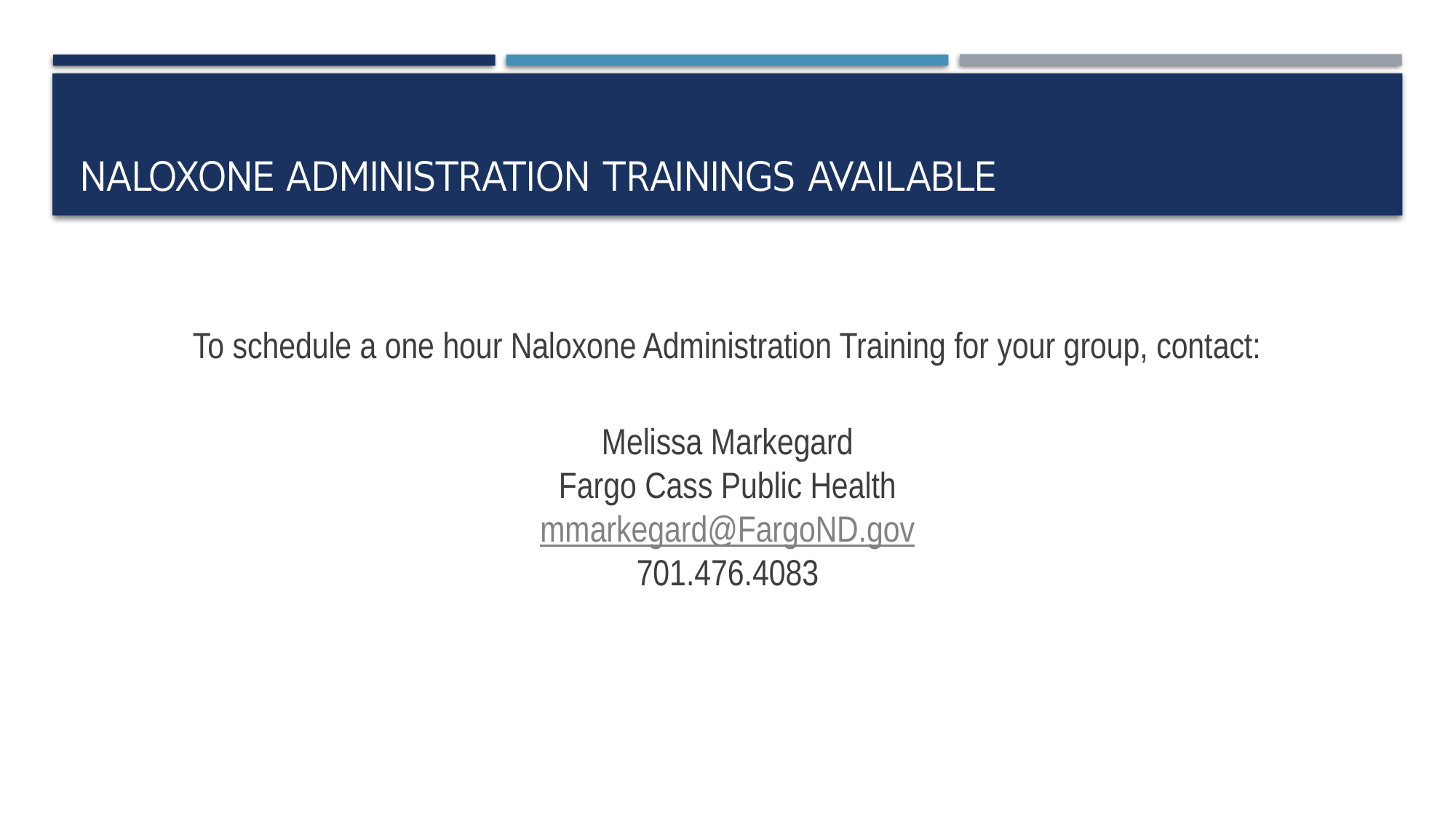

# Naloxone Administration Trainings available
To schedule a one hour Naloxone Administration Training for your group, contact:

Melissa Markegard
Fargo Cass Public Health
mmarkegard@FargoND.gov
701.476.4083